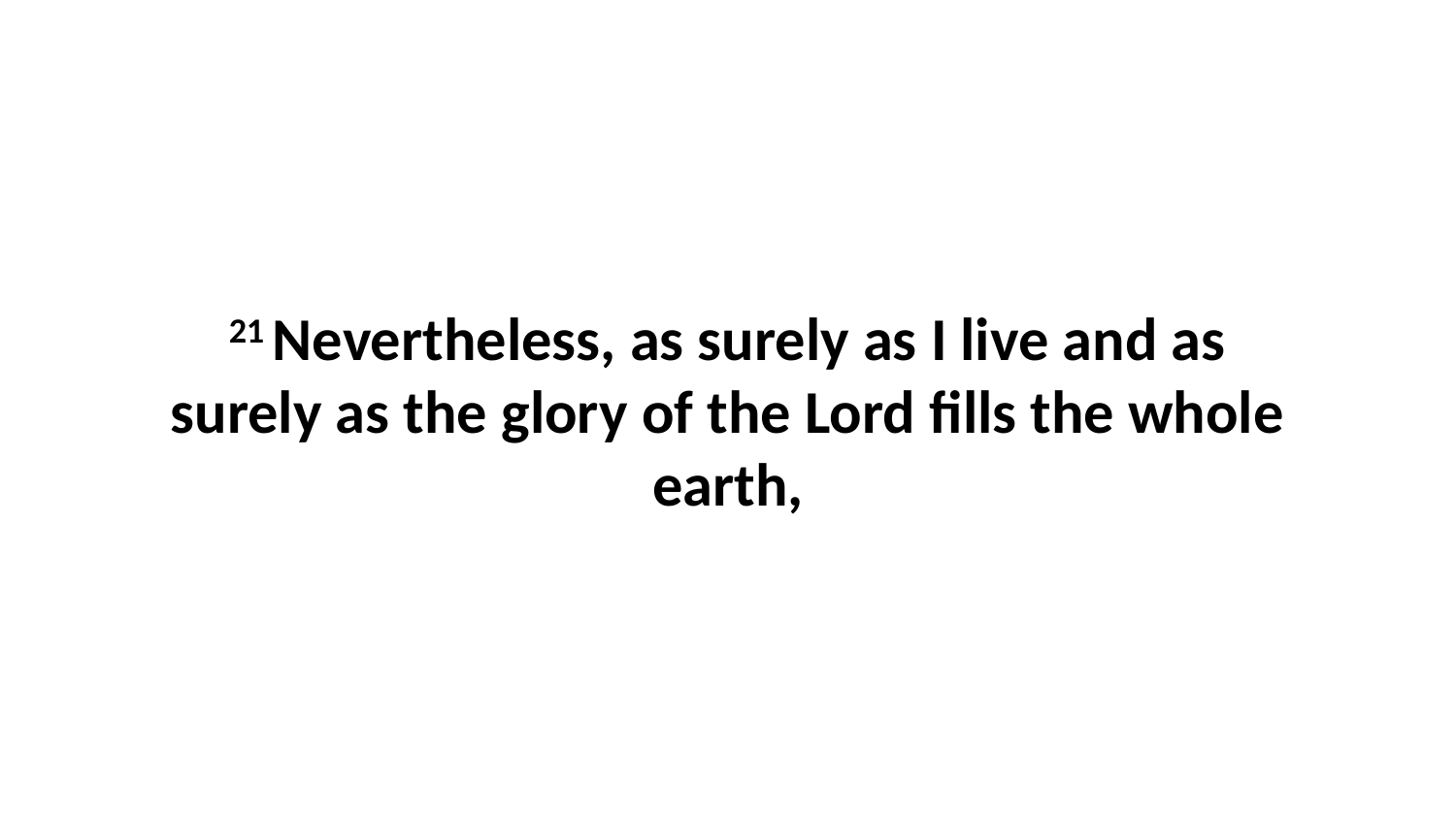

21 Nevertheless, as surely as I live and as surely as the glory of the Lord fills the whole earth,